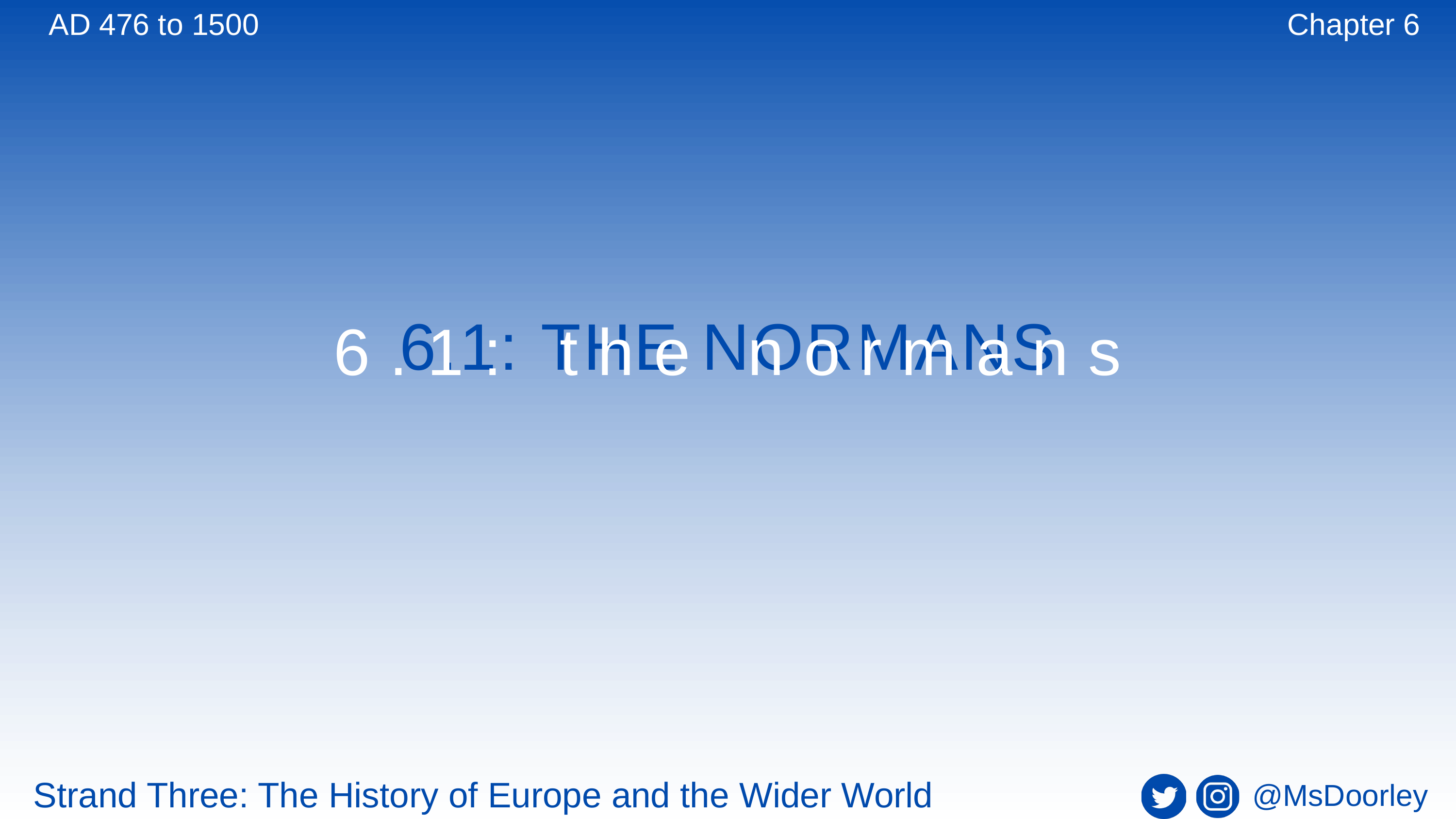

AD 476 to 1500
Chapter 6
6.1: THE NORMANS
6.1: the normans
Strand Three: The History of Europe and the Wider World

@MsDoorley